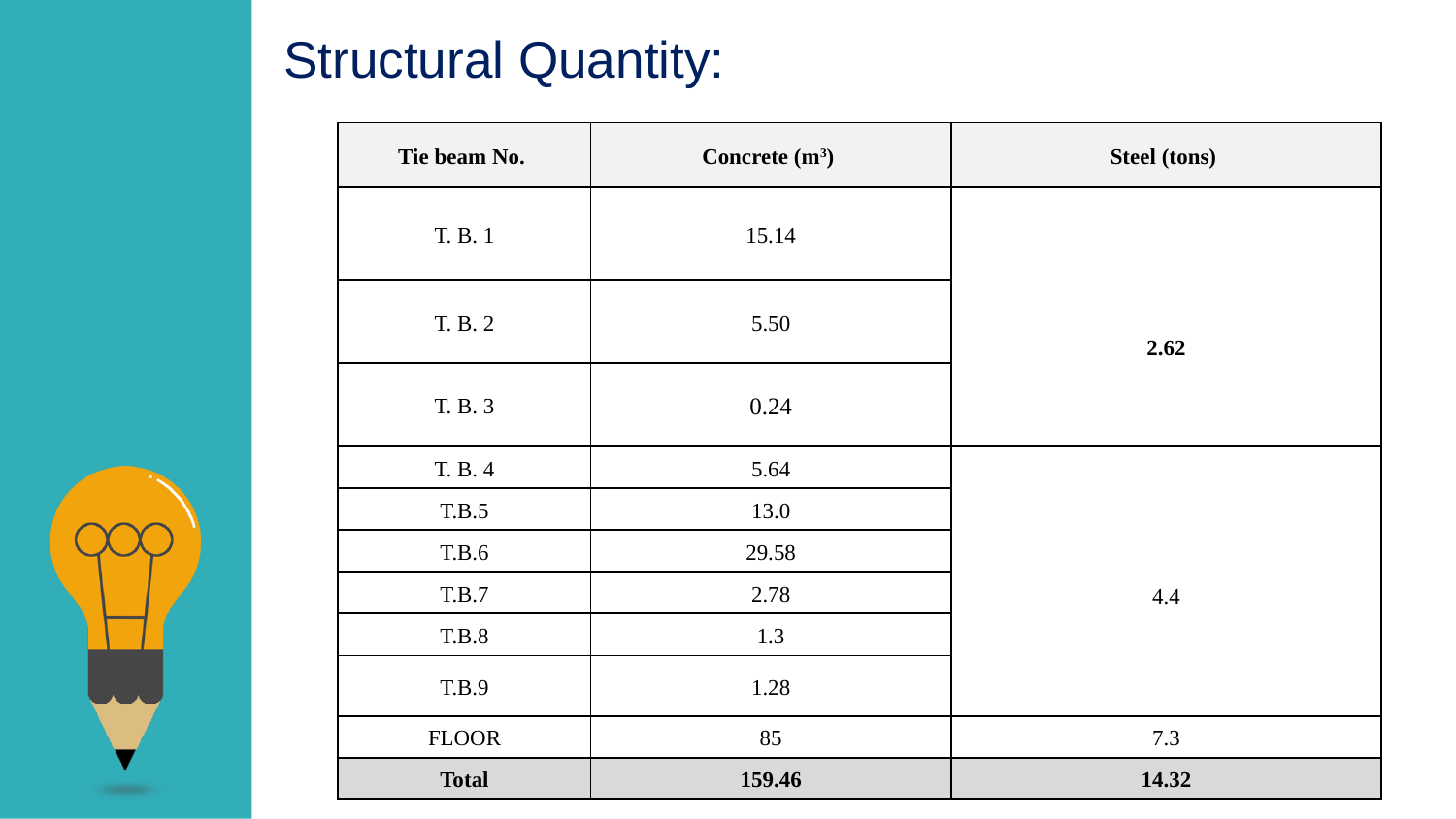

Structural Quantity:
| Tie beam No. | Concrete (m3) | Steel (tons) |
| --- | --- | --- |
| T. B. 1 | 15.14 | 2.62 |
| T. B. 2 | 5.50 |  |
| T. B. 3 | 0.24 |  |
| T. B. 4 | 5.64 | 4.4 |
| T.B.5 | 13.0 |  |
| T.B.6 | 29.58 |  |
| T.B.7 | 2.78 |  |
| T.B.8 | 1.3 |  |
| T.B.9 | 1.28 |  |
| FLOOR | 85 | 7.3 |
| Total | 159.46 | 14.32 |